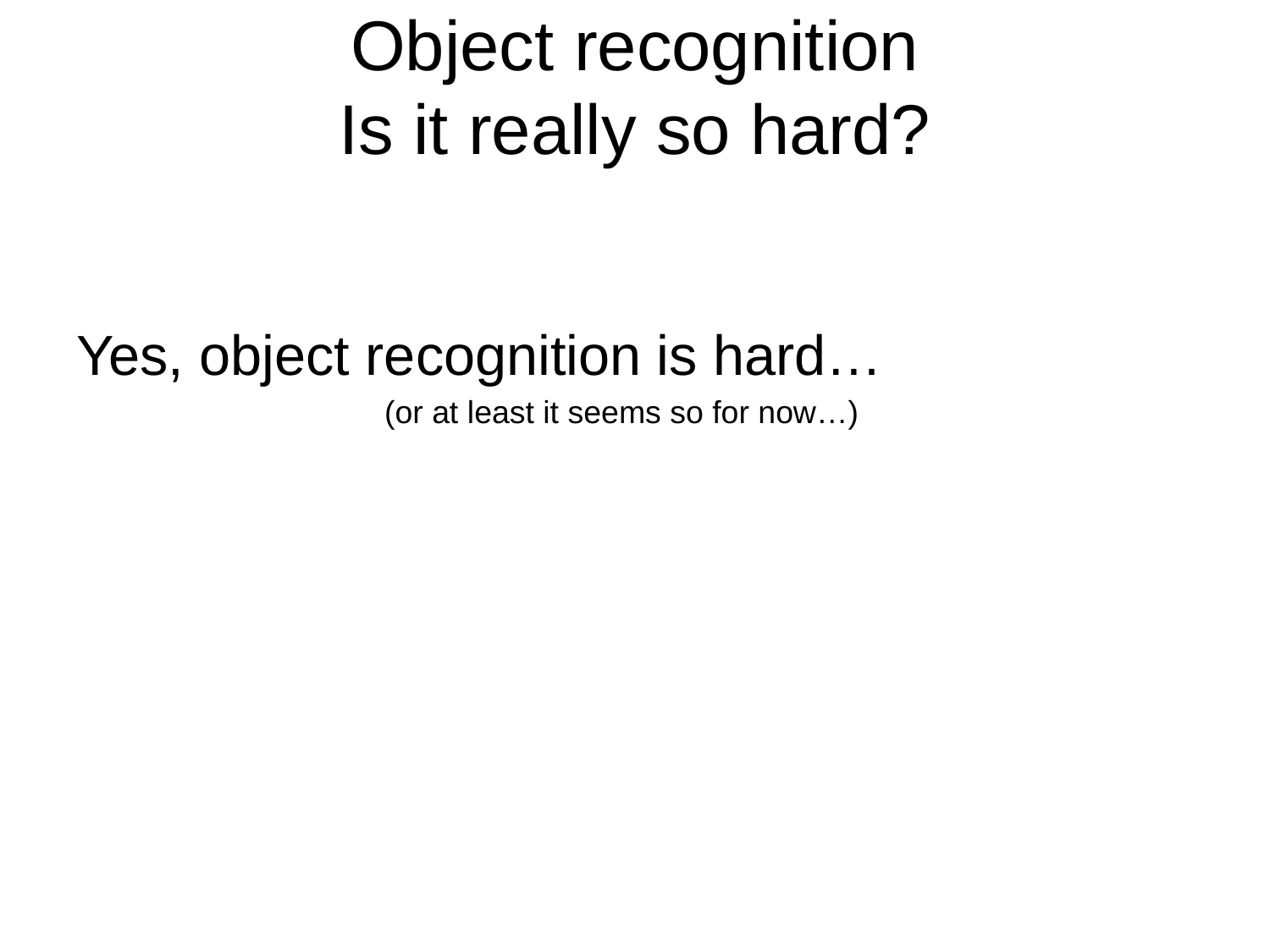

# Object recognition Is it really so hard?
Yes, object recognition is hard…
(or at least it seems so for now…)